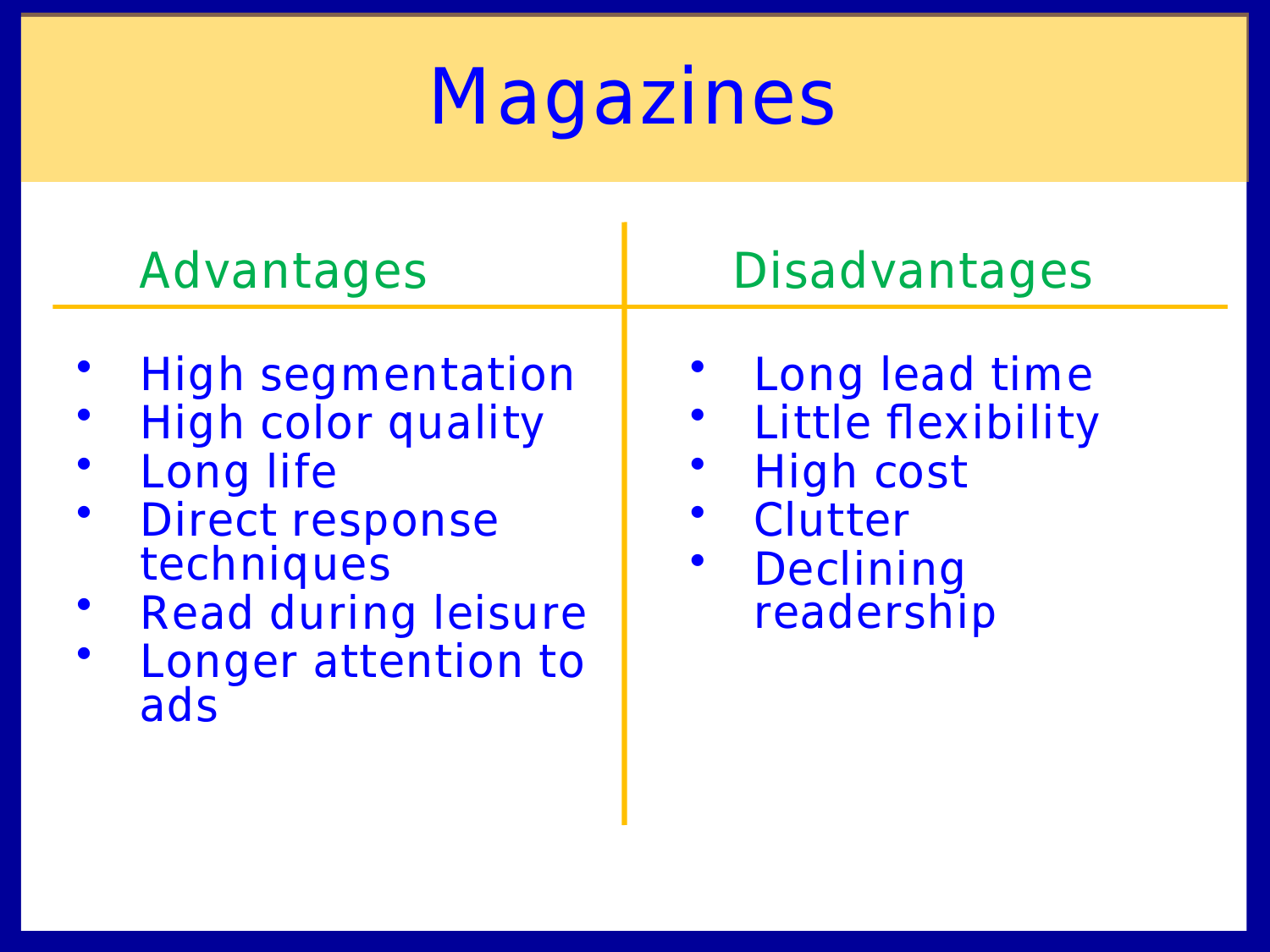

Magazines

Advantages
Disadvantages

High segmentation
High color quality
Long life
Direct response techniques
Read during leisure
Longer attention to ads
Long lead time
Little flexibility
High cost
Clutter
Declining readership